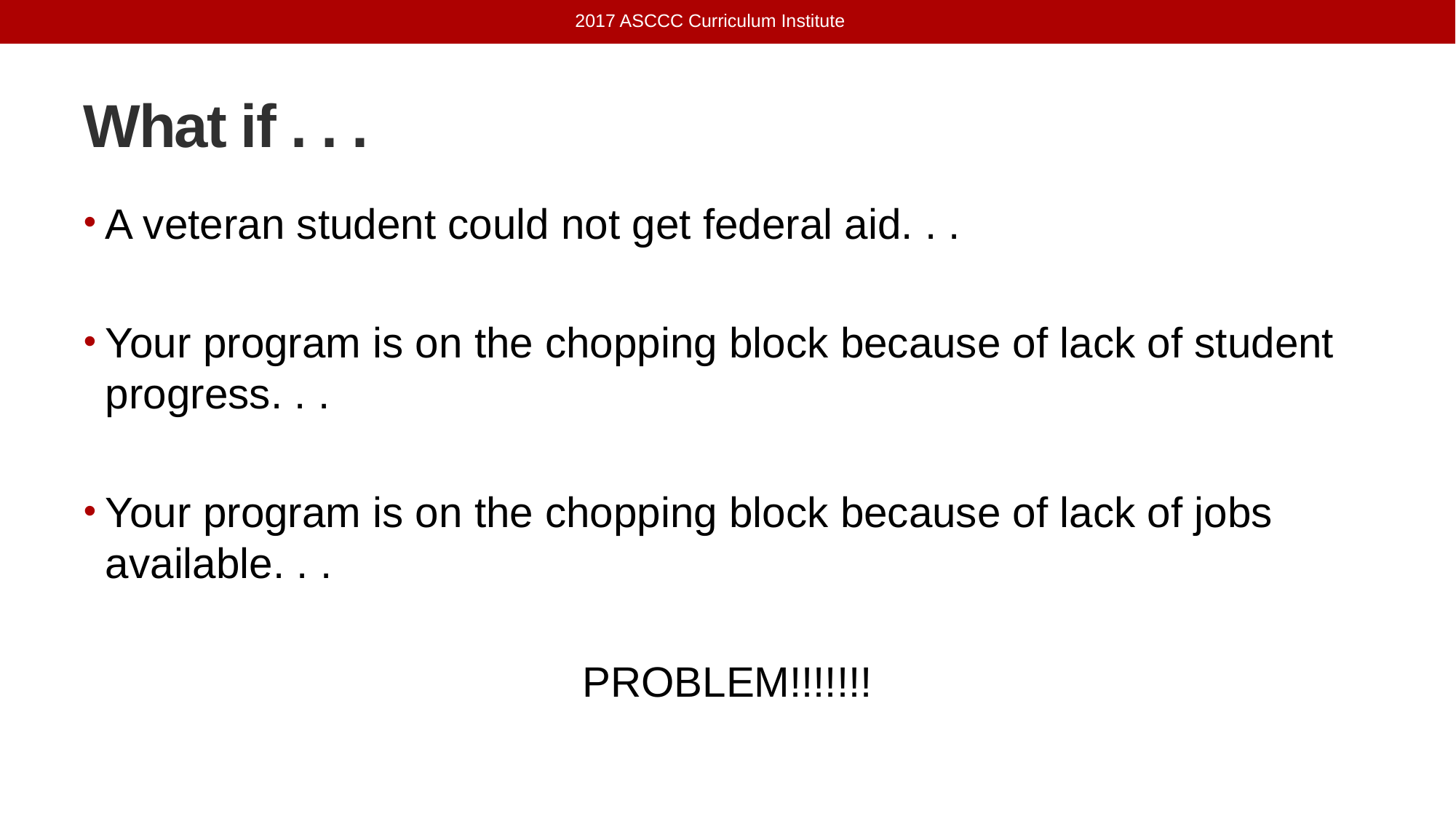

2017 ASCCC Curriculum Institute
# What if . . .
A veteran student could not get federal aid. . .

Your program is on the chopping block because of lack of student progress. . .

Your program is on the chopping block because of lack of jobs available. . .

PROBLEM!!!!!!!